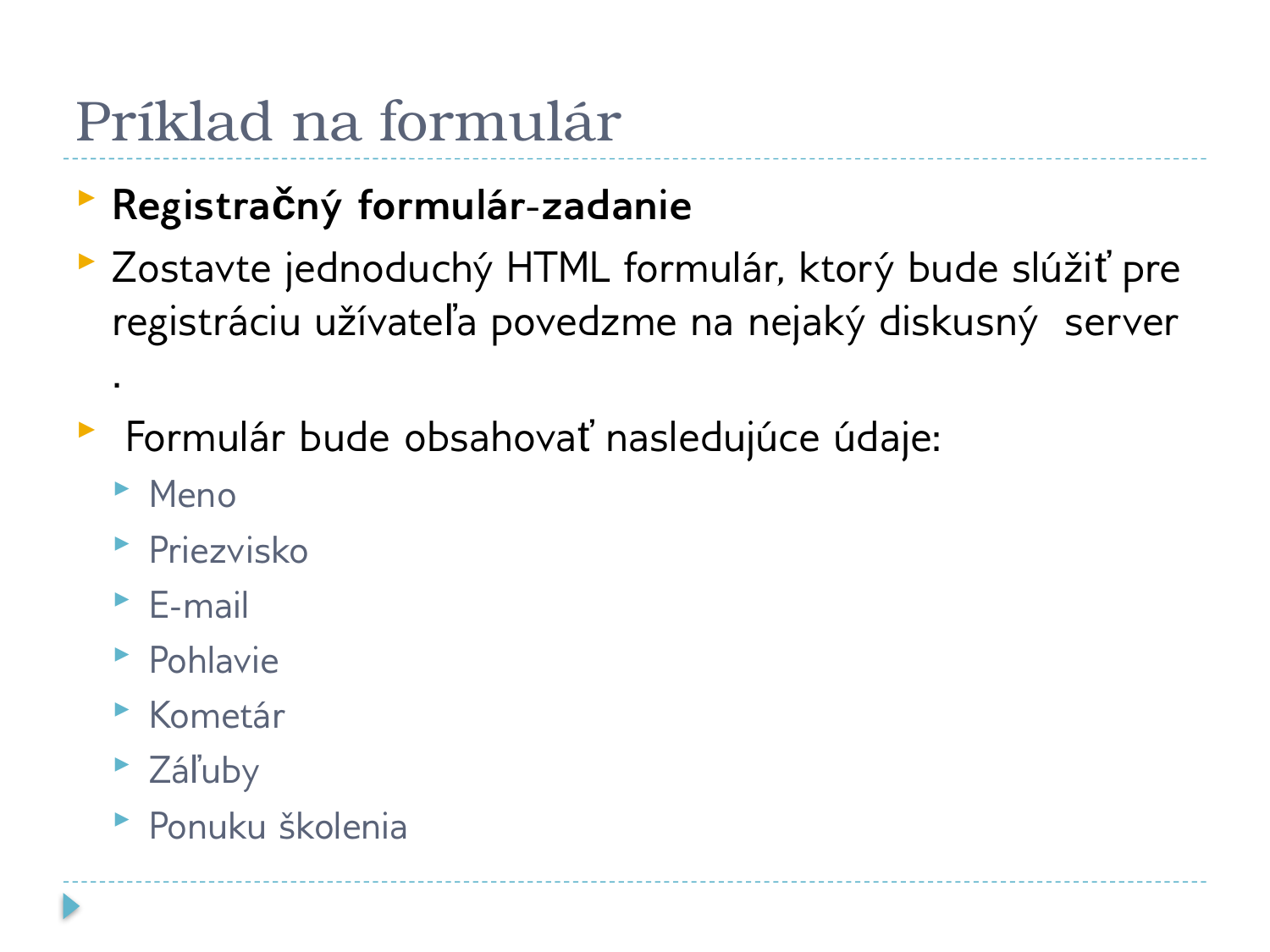

# Príklad na formulár
Registračný formulár-zadanie
Zostavte jednoduchý HTML formulár, ktorý bude slúžiť pre registráciu užívateľa povedzme na nejaký diskusný  server .
 Formulár bude obsahovať nasledujúce údaje:
Meno
Priezvisko
E-mail
Pohlavie
Kometár
Záľuby
Ponuku školenia